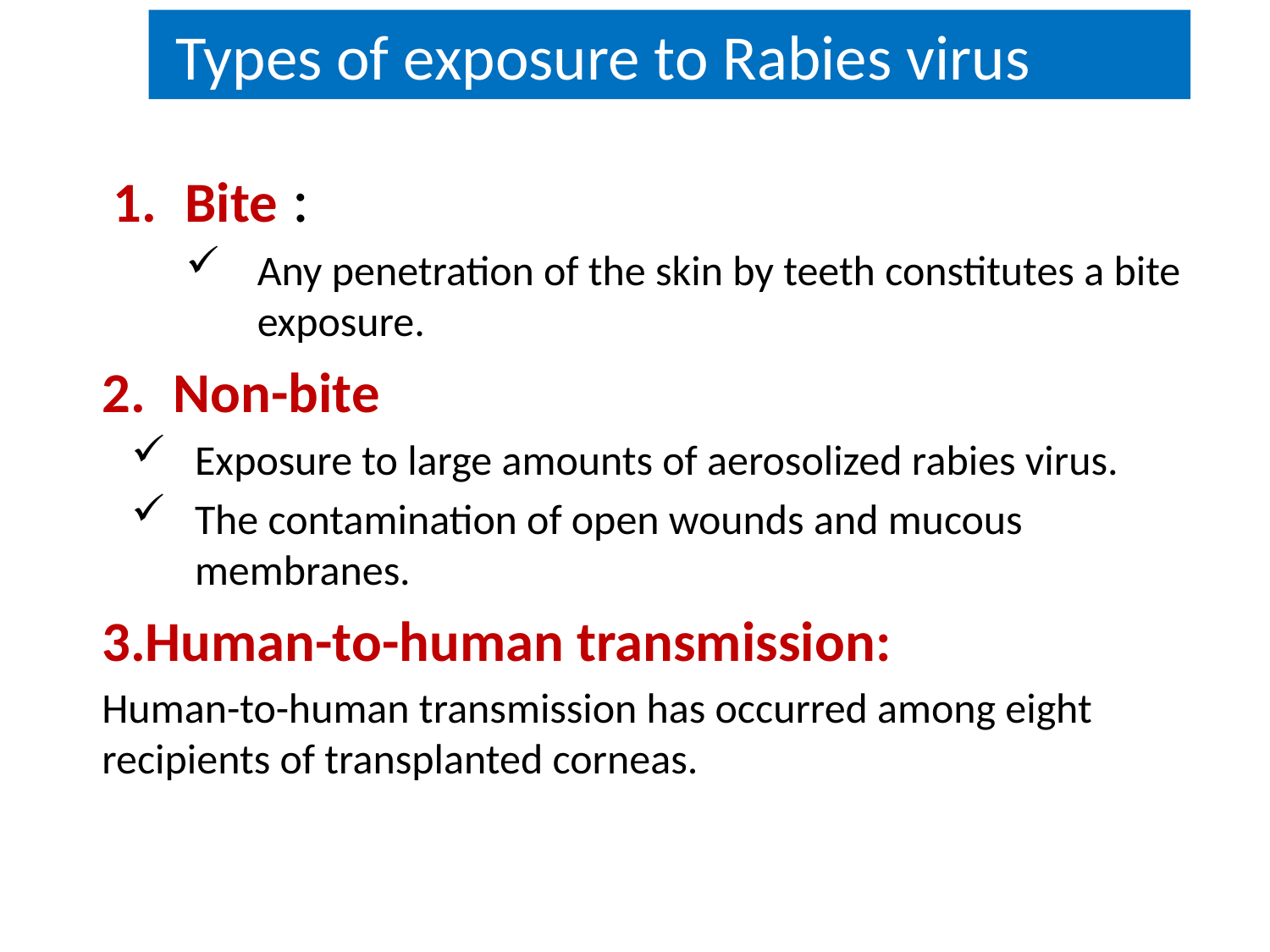

Types of exposure to Rabies virus
Bite :
Any penetration of the skin by teeth constitutes a bite exposure.
Non-bite
Exposure to large amounts of aerosolized rabies virus.
The contamination of open wounds and mucous membranes.
Human-to-human transmission:
Human-to-human transmission has occurred among eight recipients of transplanted corneas.